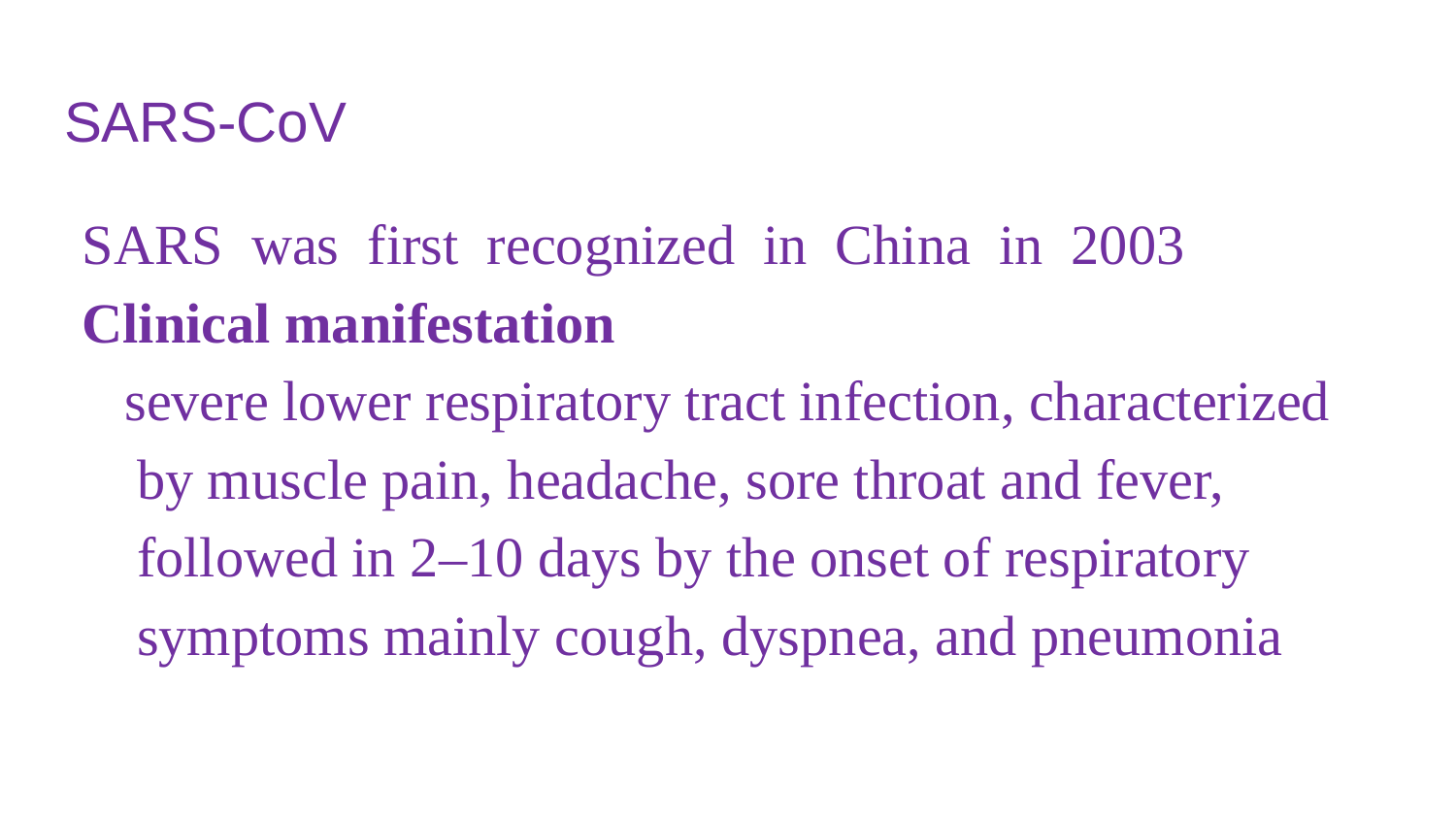

# SARS-CoV
SARS  was  first  recognized  in  China  in  2003
Clinical manifestation
   severe lower respiratory tract infection, characterized by muscle pain, headache, sore throat and fever, followed in 2–10 days by the onset of respiratory symptoms mainly cough, dyspnea, and pneumonia